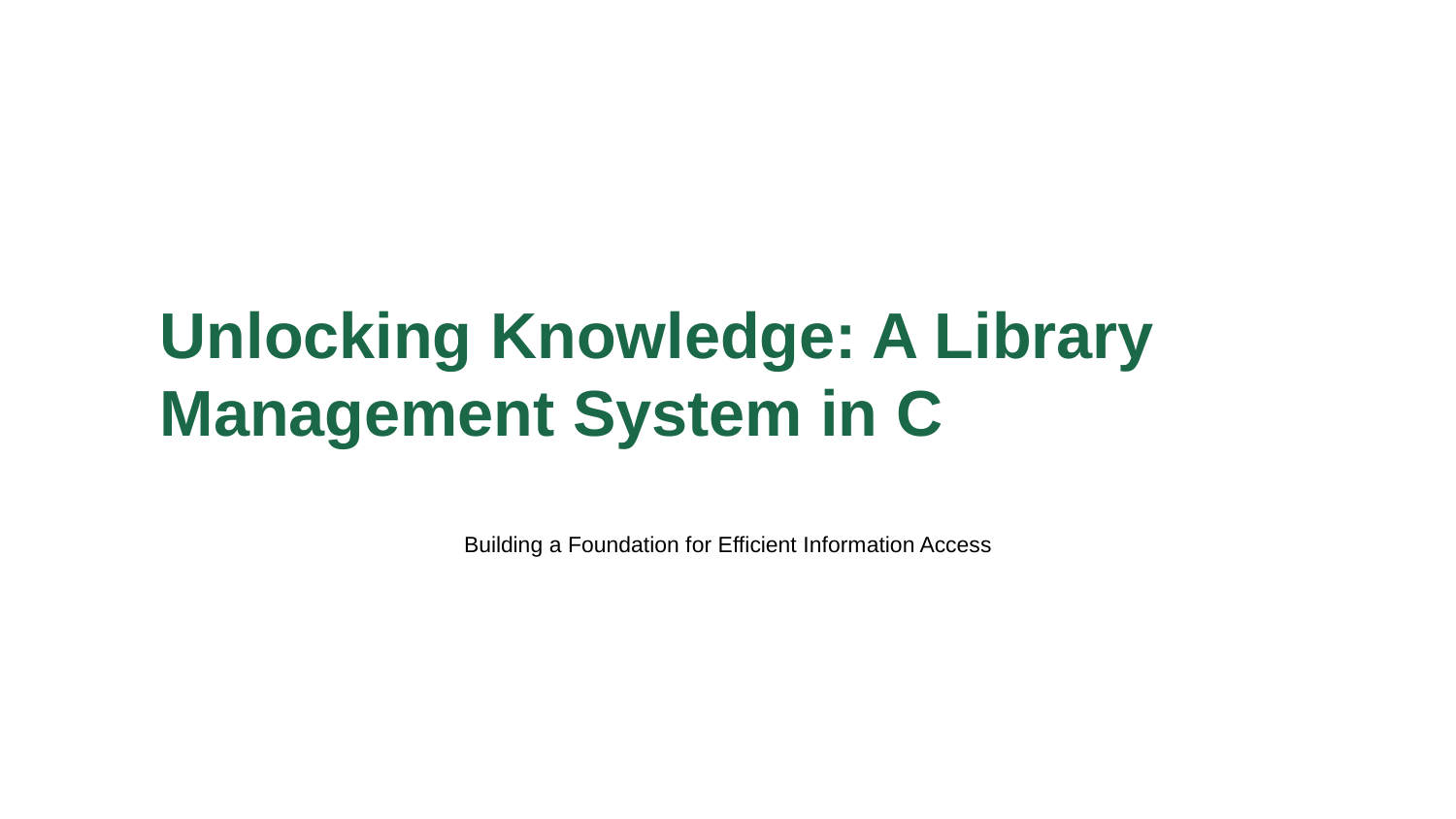

Unlocking Knowledge: A Library Management System in C

Building a Foundation for Efficient Information Access